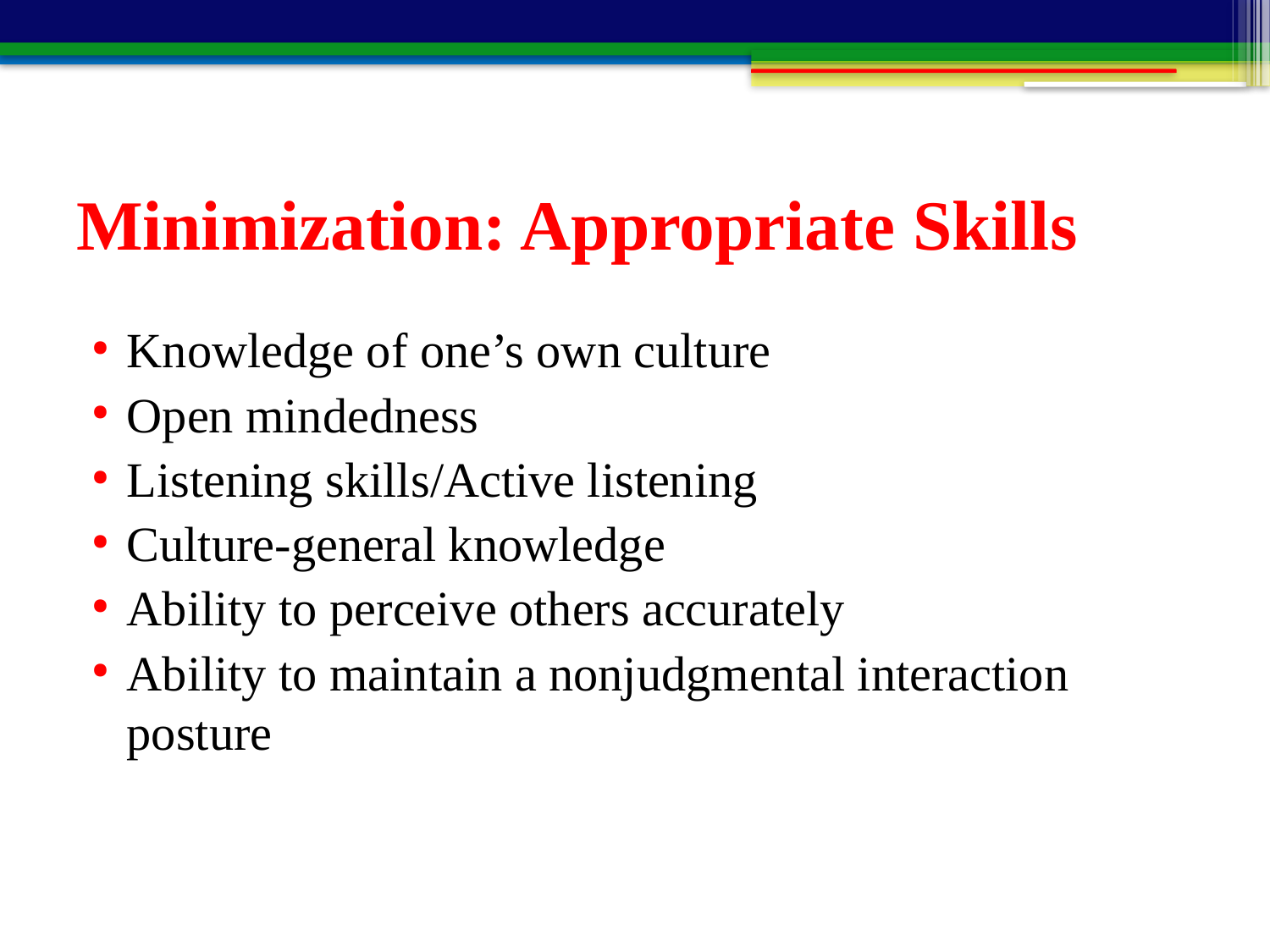

# Minimization: Appropriate Skills
Knowledge of one’s own culture
Open mindedness
Listening skills/Active listening
Culture-general knowledge
Ability to perceive others accurately
Ability to maintain a nonjudgmental interaction posture